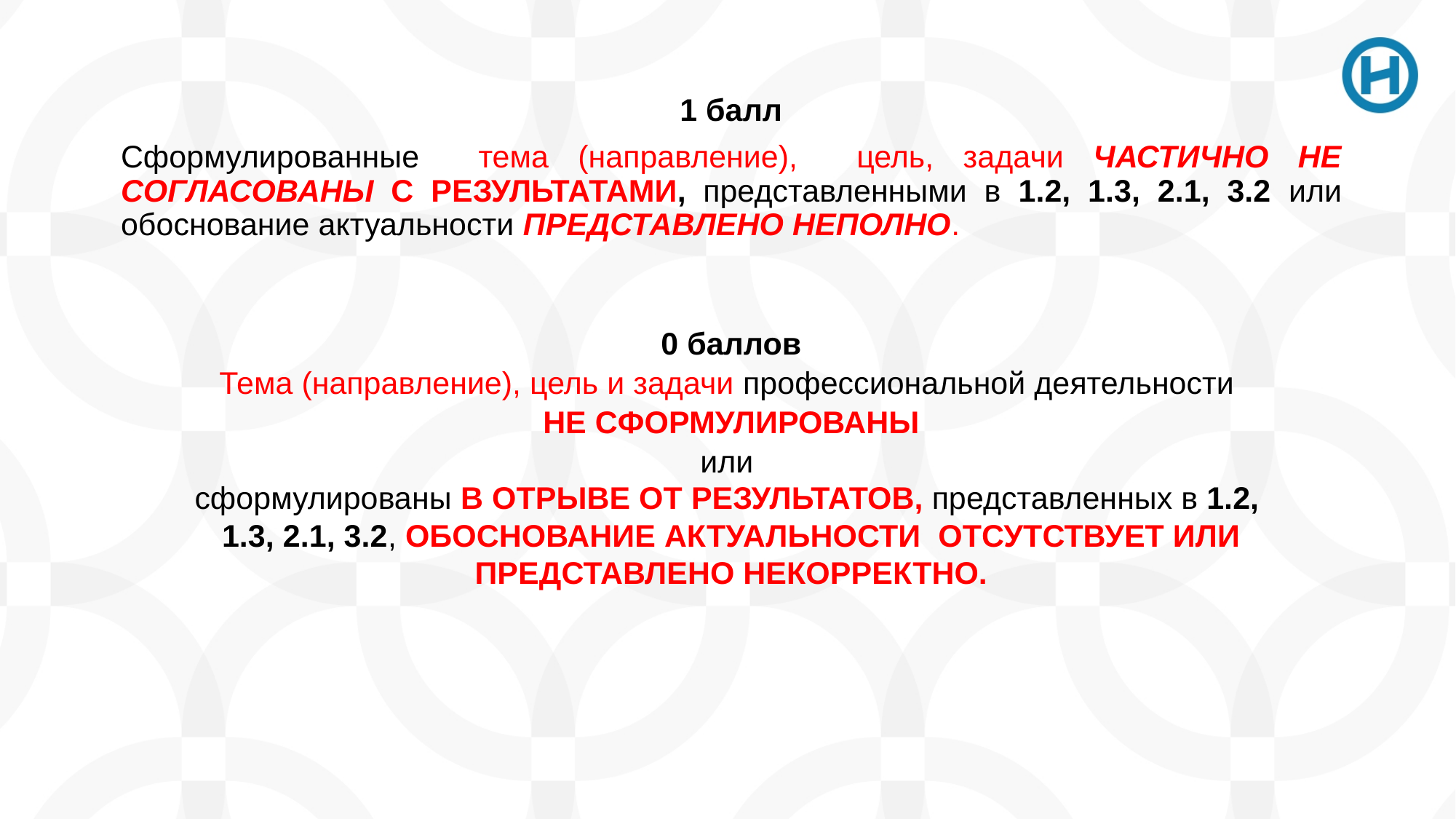

1 балл
Сформулированные  тема (направление),  цель, задачи ЧАСТИЧНО НЕ СОГЛАСОВАНЫ С РЕЗУЛЬТАТАМИ, представленными в 1.2, 1.3, 2.1, 3.2 или обоснование актуальности ПРЕДСТАВЛЕНО НЕПОЛНО.

0 баллов
Тема (направление), цель и задачи профессиональной деятельности
НЕ СФОРМУЛИРОВАНЫ
или
сформулированы В ОТРЫВЕ ОТ РЕЗУЛЬТАТОВ, представленных в 1.2,
1.3, 2.1, 3.2, ОБОСНОВАНИЕ АКТУАЛЬНОСТИ  ОТСУТСТВУЕТ ИЛИ ПРЕДСТАВЛЕНО НЕКОРРЕКТНО.